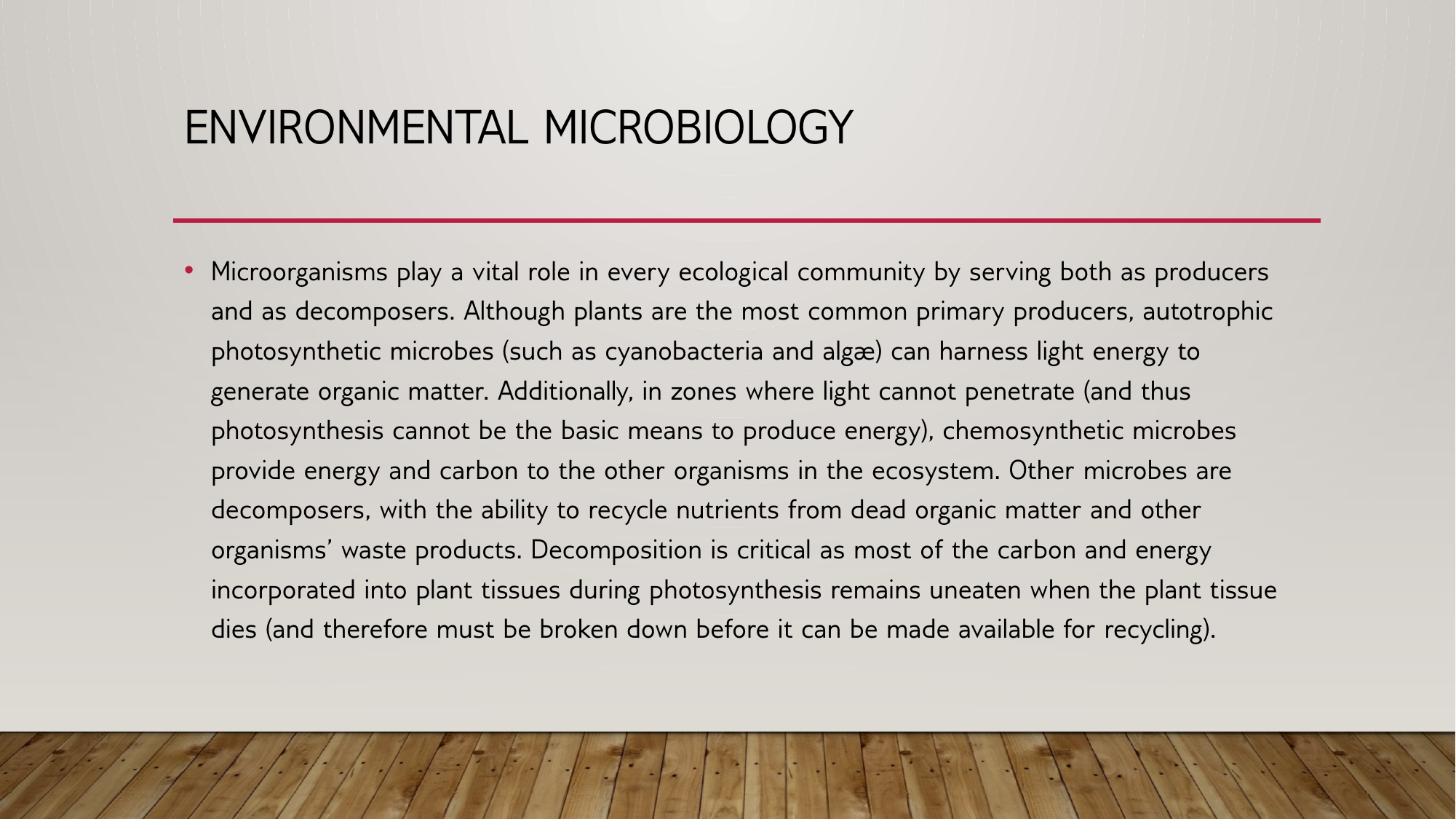

# Environmental Microbiology
Microorganisms play a vital role in every ecological community by serving both as producers and as decomposers. Although plants are the most common primary producers, autotrophic photosynthetic microbes (such as cyanobacteria and algae) can harness light energy to generate organic matter. Additionally, in zones where light cannot penetrate (and thus photosynthesis cannot be the basic means to produce energy), chemosynthetic microbes provide energy and carbon to the other organisms in the ecosystem. Other microbes are decomposers, with the ability to recycle nutrients from dead organic matter and other organisms’ waste products. Decomposition is critical as most of the carbon and energy incorporated into plant tissues during photosynthesis remains uneaten when the plant tissue dies (and therefore must be broken down before it can be made available for recycling).